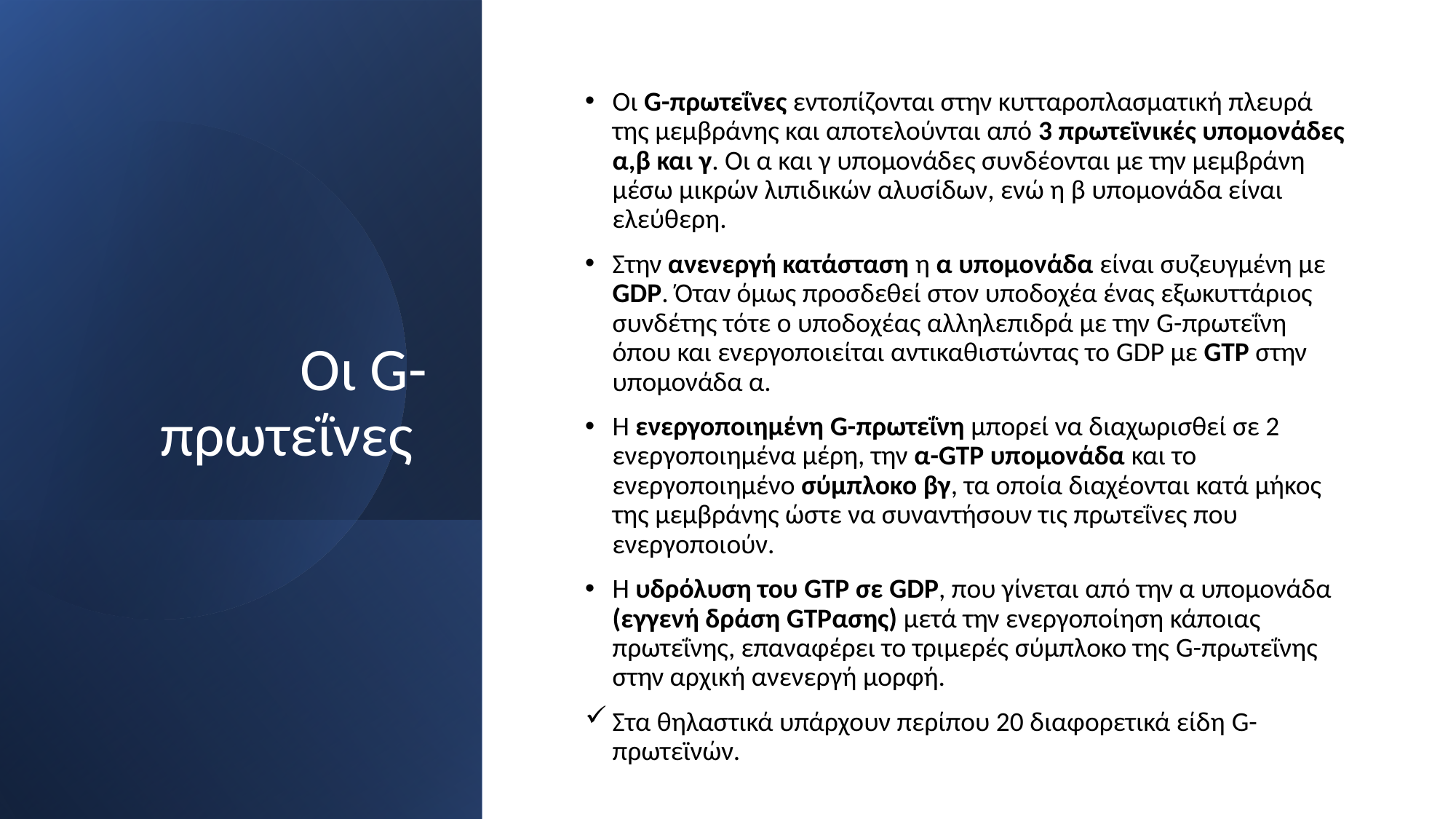

# Οι G-πρωτεΐνες
Οι G-πρωτεΐνες εντοπίζονται στην κυτταροπλασματική πλευρά της μεμβράνης και αποτελούνται από 3 πρωτεϊνικές υπομονάδες α,β και γ. Οι α και γ υπομονάδες συνδέονται με την μεμβράνη μέσω μικρών λιπιδικών αλυσίδων, ενώ η β υπομονάδα είναι ελεύθερη.
Στην ανενεργή κατάσταση η α υπομονάδα είναι συζευγμένη με GDP. Όταν όμως προσδεθεί στον υποδοχέα ένας εξωκυττάριος συνδέτης τότε ο υποδοχέας αλληλεπιδρά με την G-πρωτεΐνη όπου και ενεργοποιείται αντικαθιστώντας το GDP με GTP στην υπομονάδα α.
Η ενεργοποιημένη G-πρωτεΐνη μπορεί να διαχωρισθεί σε 2 ενεργοποιημένα μέρη, την α-GTP υπομονάδα και το ενεργοποιημένο σύμπλοκο βγ, τα οποία διαχέονται κατά μήκος της μεμβράνης ώστε να συναντήσουν τις πρωτεΐνες που ενεργοποιούν.
Η υδρόλυση του GTP σε GDP, που γίνεται από την α υπομονάδα (εγγενή δράση GTPασης) μετά την ενεργοποίηση κάποιας πρωτεΐνης, επαναφέρει το τριμερές σύμπλοκο της G-πρωτεΐνης στην αρχική ανενεργή μορφή.
Στα θηλαστικά υπάρχουν περίπου 20 διαφορετικά είδη G-πρωτεϊνών.